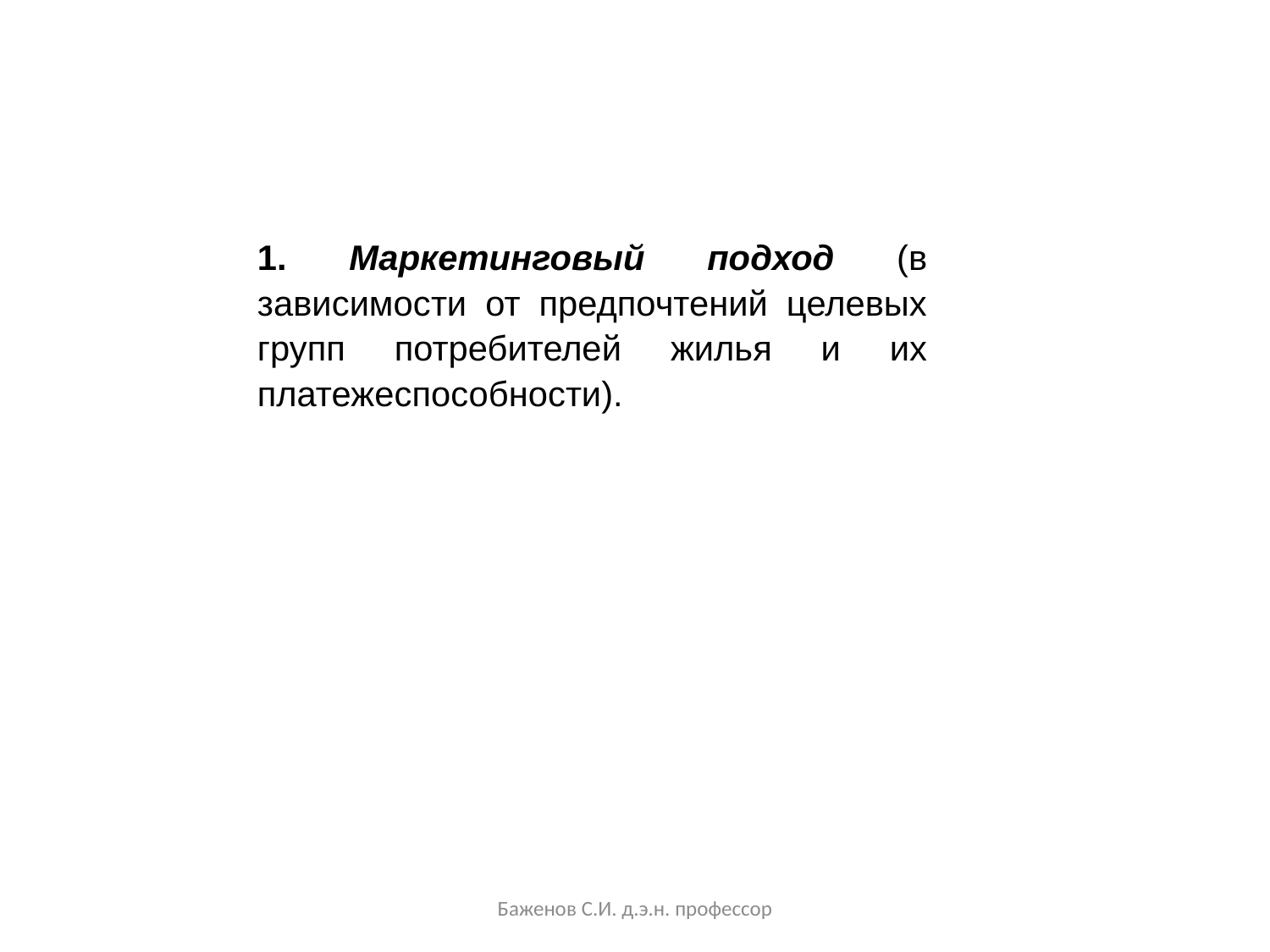

1. Маркетинговый подход (в зависимости от предпочтений целевых групп потребителей жилья и их платежеспособности).
Баженов С.И. д.э.н. профессор